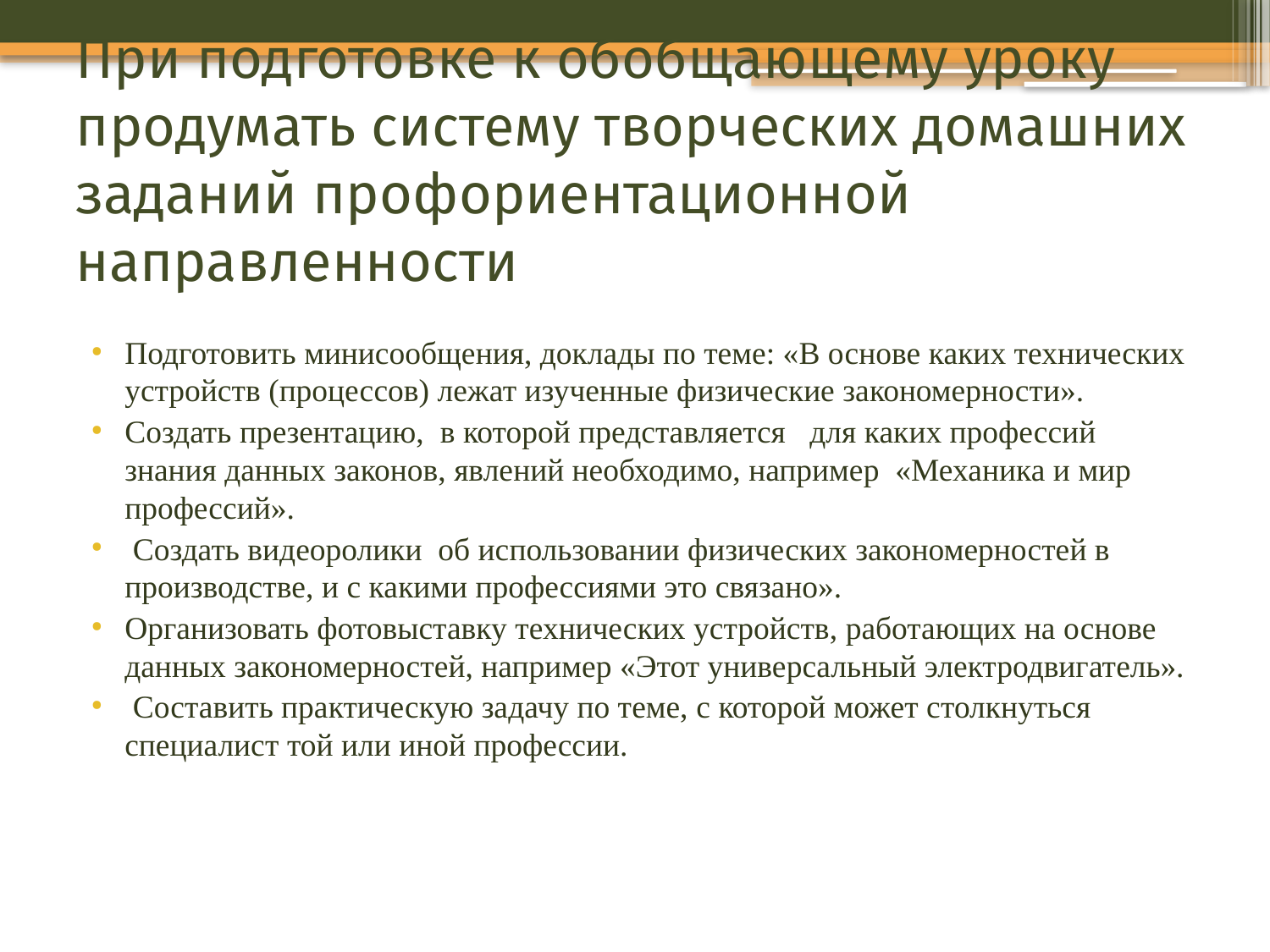

# При подготовке к обобщающему уроку продумать систему творческих домашних заданий профориентационной направленности
Подготовить минисообщения, доклады по теме: «В основе каких технических устройств (процессов) лежат изученные физические закономерности».
Создать презентацию,  в которой представляется   для каких профессий знания данных законов, явлений необходимо, например  «Механика и мир профессий».
 Создать видеоролики  об использовании физических закономерностей в производстве, и с какими профессиями это связано».
Организовать фотовыставку технических устройств, работающих на основе данных закономерностей, например «Этот универсальный электродвигатель».
 Составить практическую задачу по теме, с которой может столкнуться специалист той или иной профессии.